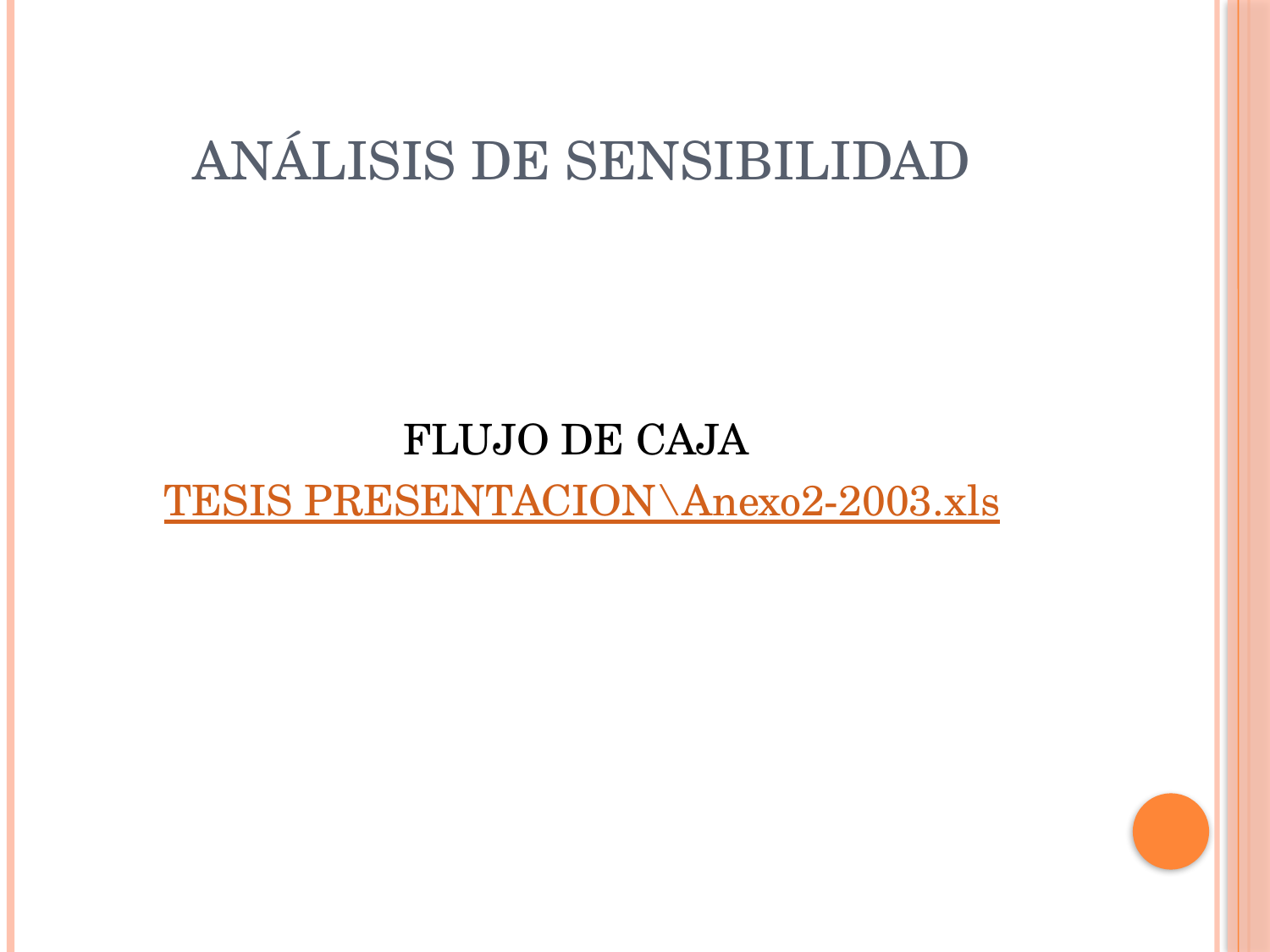

# Análisis de sensibilidad

FLUJO DE CAJA
TESIS PRESENTACION\Anexo2-2003.xls